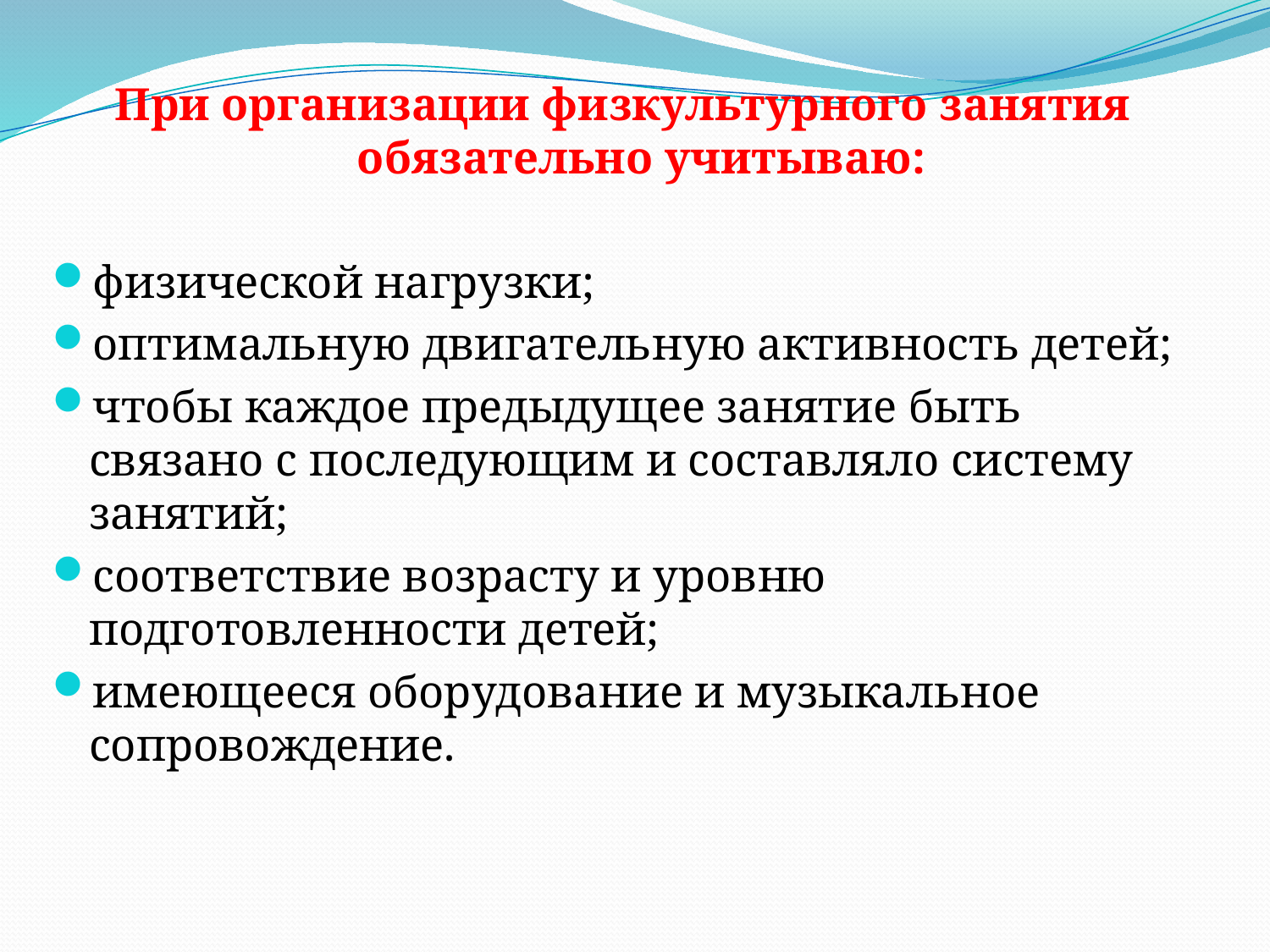

При организации физкультурного занятия обязательно учитываю:

физической нагрузки;
оптимальную двигательную активность детей;
чтобы каждое предыдущее занятие быть связано с последующим и составляло систему занятий;
соответствие возрасту и уровню подготовленности детей;
имеющееся оборудование и музыкальное сопровождение.